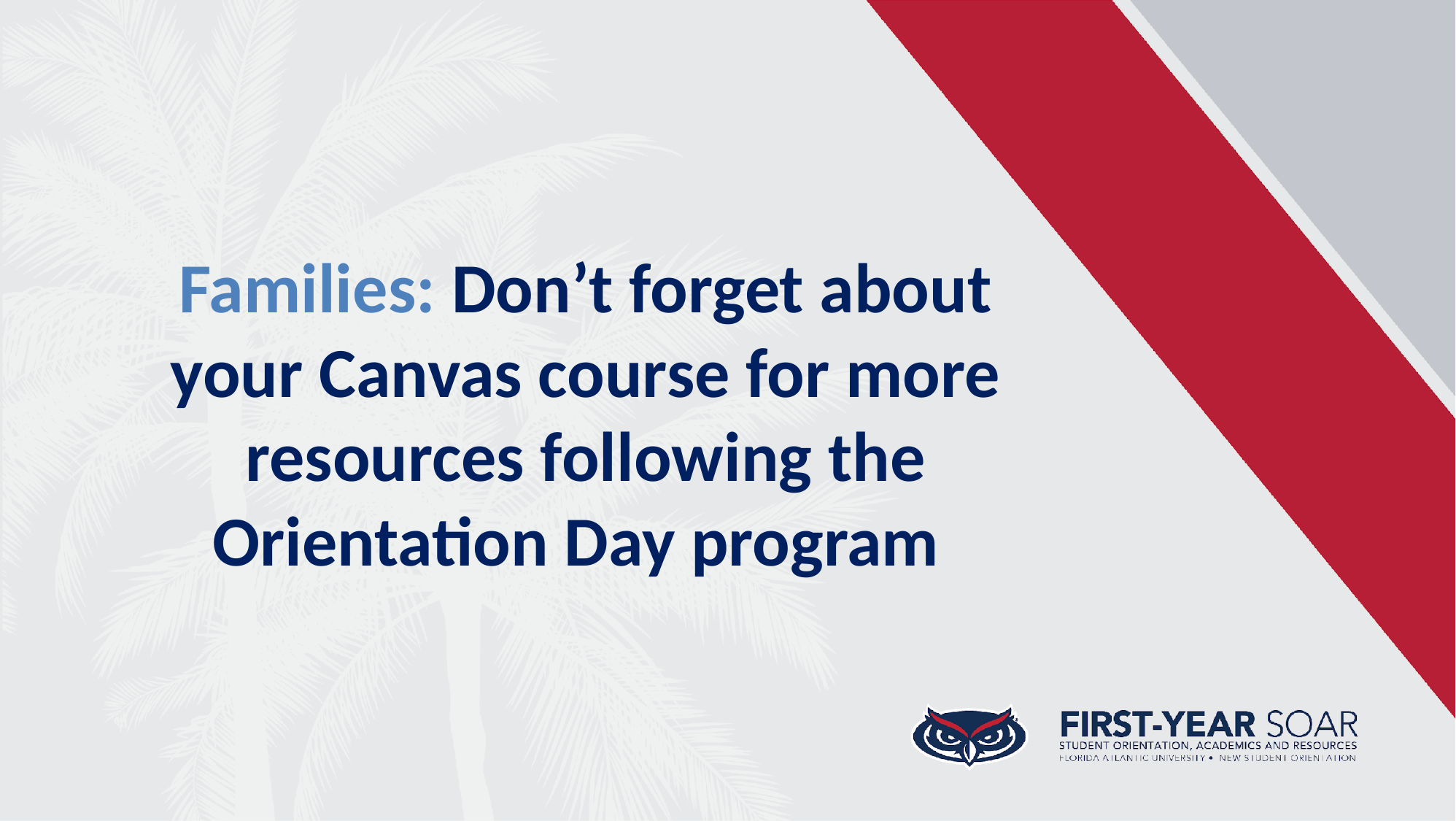

# Families: Don’t forget about your Canvas course for more resources following the Orientation Day program